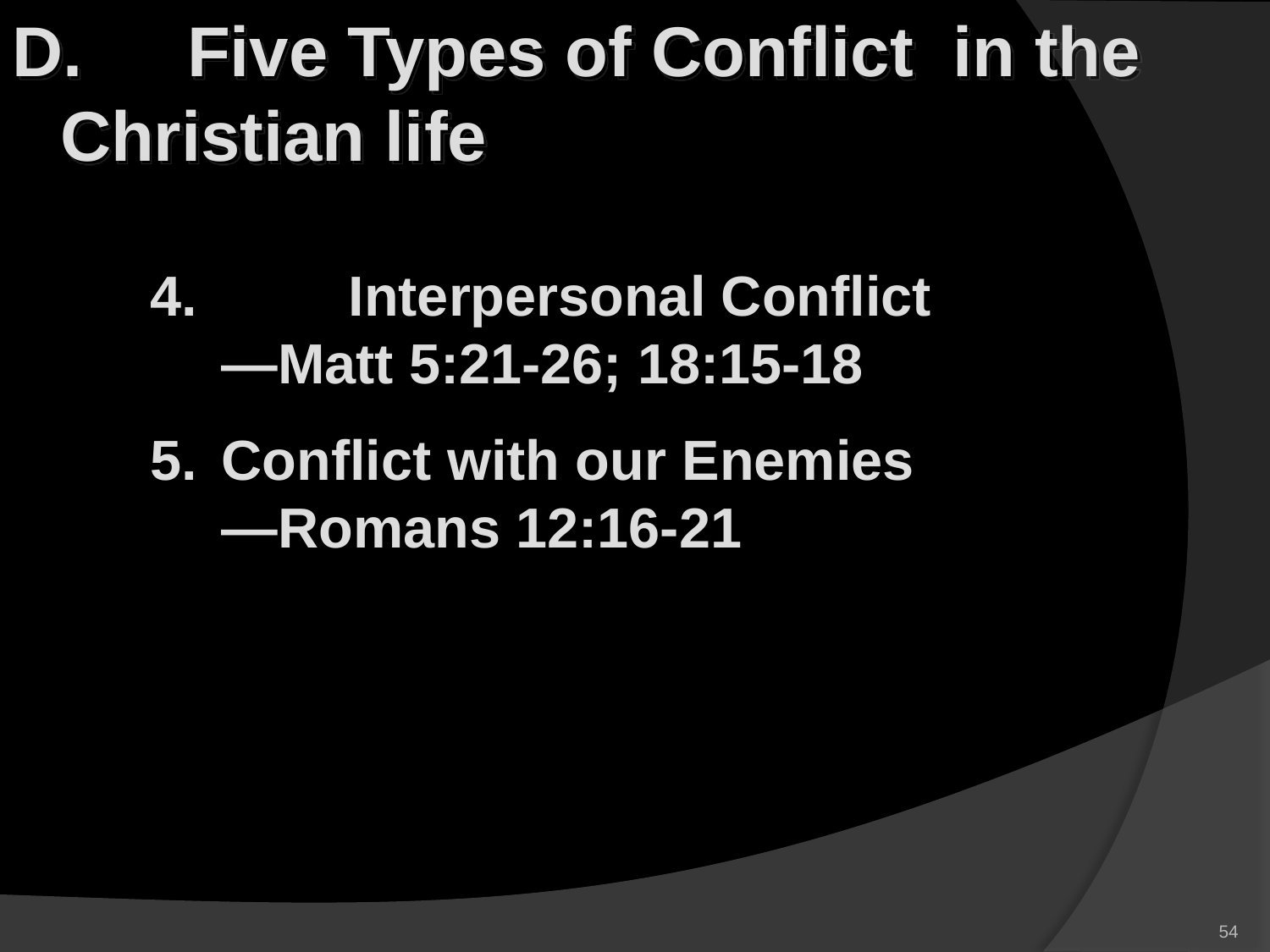

D.	Five Types of Conflict  in the 	Christian life
	Interpersonal Conflict
—Matt 5:21-26; 18:15-18
Conflict with our Enemies
—Romans 12:16-21
54